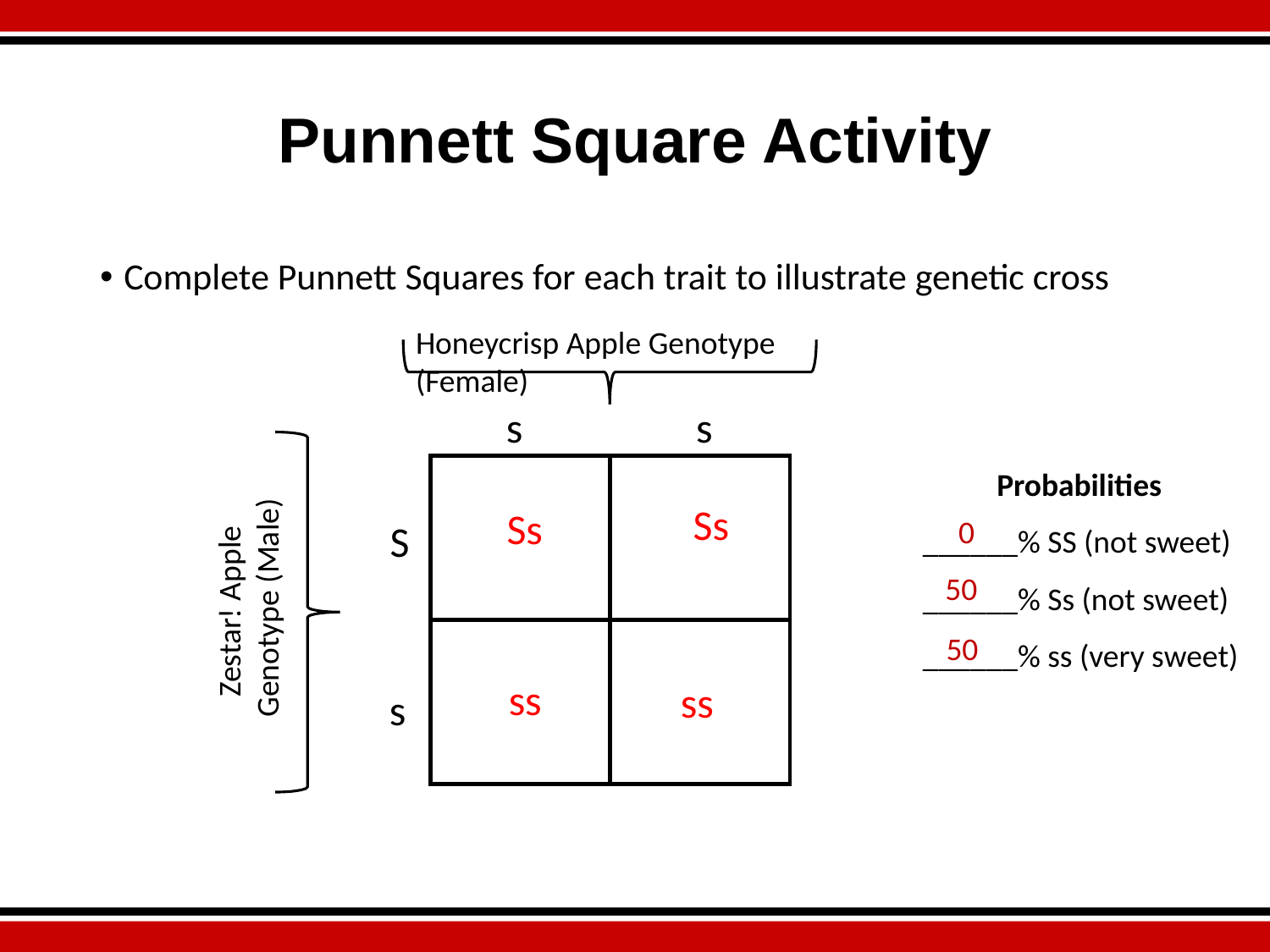

# Punnett Square Activity

Complete Punnett Squares for each trait to illustrate genetic cross
Honeycrisp Apple Genotype (Female)
s
s

Probabilities
______% SS (not sweet)
______% Ss (not sweet)
______% ss (very sweet)

Ss
Ss
 0
S
50
Zestar! Apple
Genotype (Male)
50
ss
ss
s